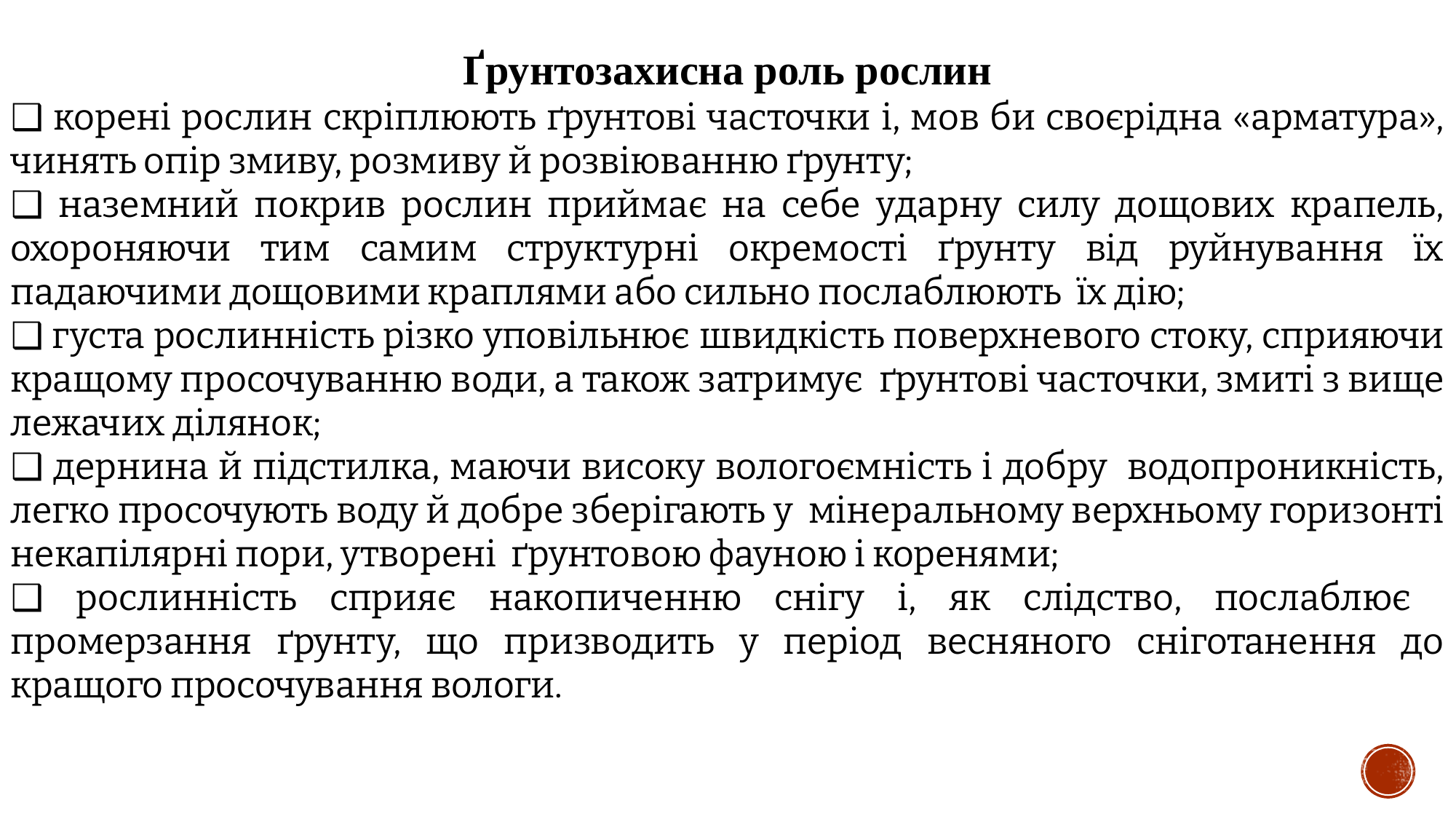

Ґрунтозахисна роль рослин
❑ корені рослин скріплюють ґрунтові часточки і, мов би своєрідна «арматура», чинять опір змиву, розмиву й розвіюванню ґрунту;
❑ наземний покрив рослин приймає на себе ударну силу дощових крапель, охороняючи тим самим структурні окремості ґрунту від руйнування їх падаючими дощовими краплями або сильно послаблюють  їх дію;
❑ густа рослинність різко уповільнює швидкість поверхневого стоку, сприяючи кращому просочуванню води, а також затримує  ґрунтові часточки, змиті з вище лежачих ділянок;
❑ дернина й підстилка, маючи високу вологоємність і добру  водопроникність, легко просочують воду й добре зберігають у  мінеральному верхньому горизонті некапілярні пори, утворені  ґрунтовою фауною і коренями;
❑ рослинність сприяє накопиченню снігу і, як слідство, послаблює  промерзання ґрунту, що призводить у період весняного сніготанення до кращого просочування вологи.